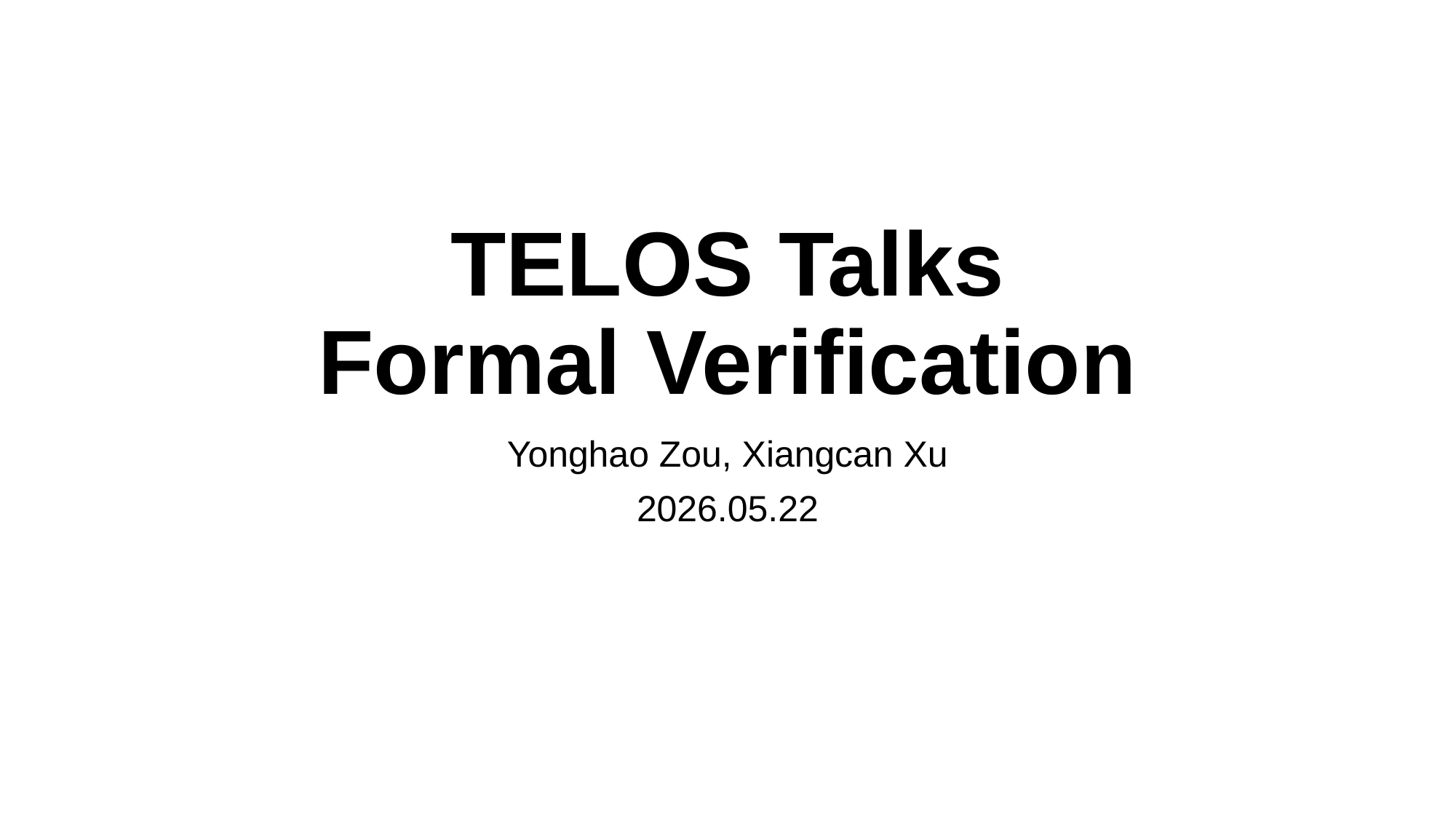

# TELOS Talks Formal Verification
Yonghao Zou, Xiangcan Xu
2026.05.22